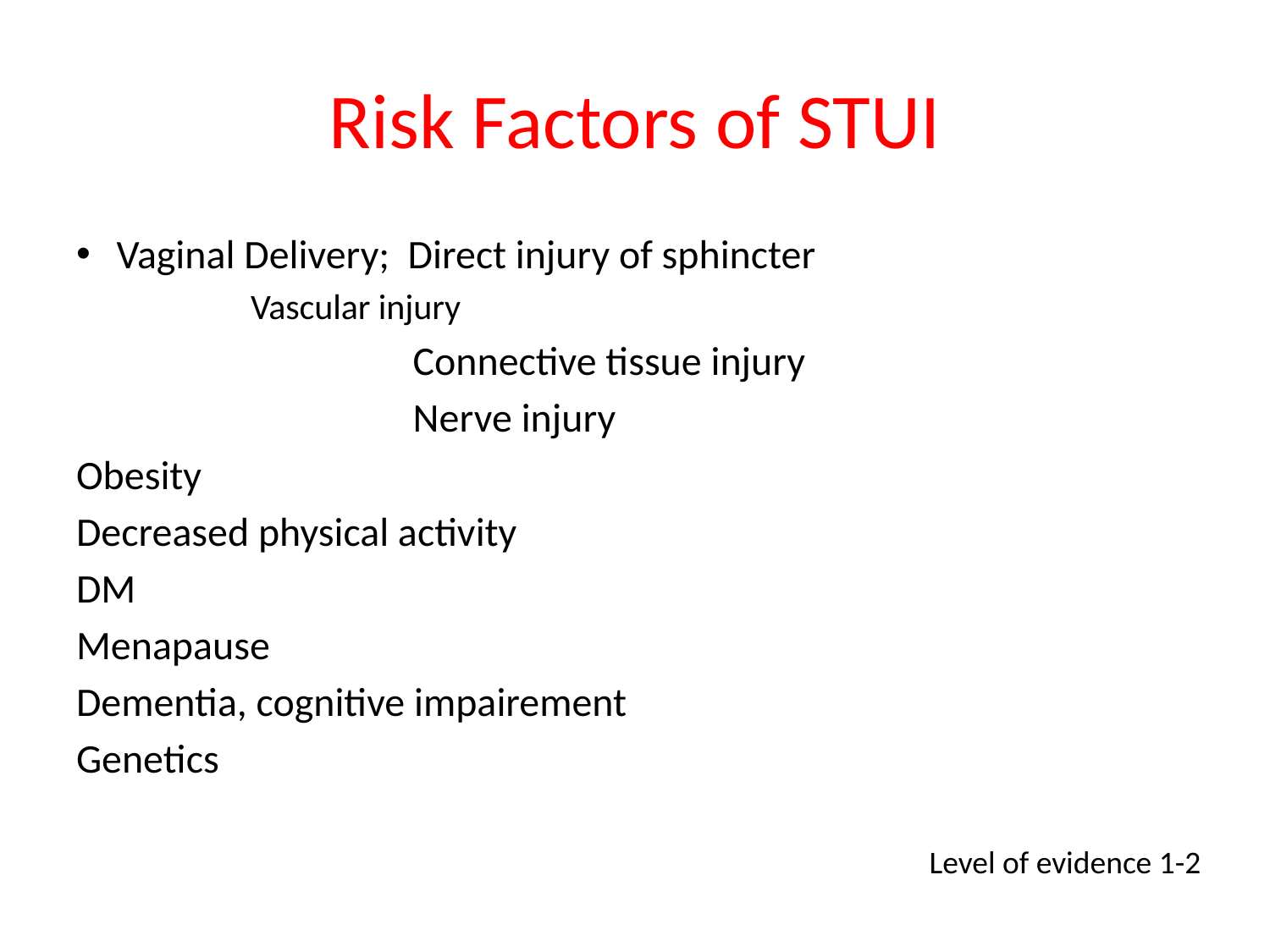

# Risk Factors of STUI
Vaginal Delivery;  Direct injury of sphincter
		               Vascular injury
                                     Connective tissue injury
                                     Nerve injury
Obesity
Decreased physical activity
DM
Menapause
Dementia, cognitive impairement
Genetics

Level of evidence 1-2